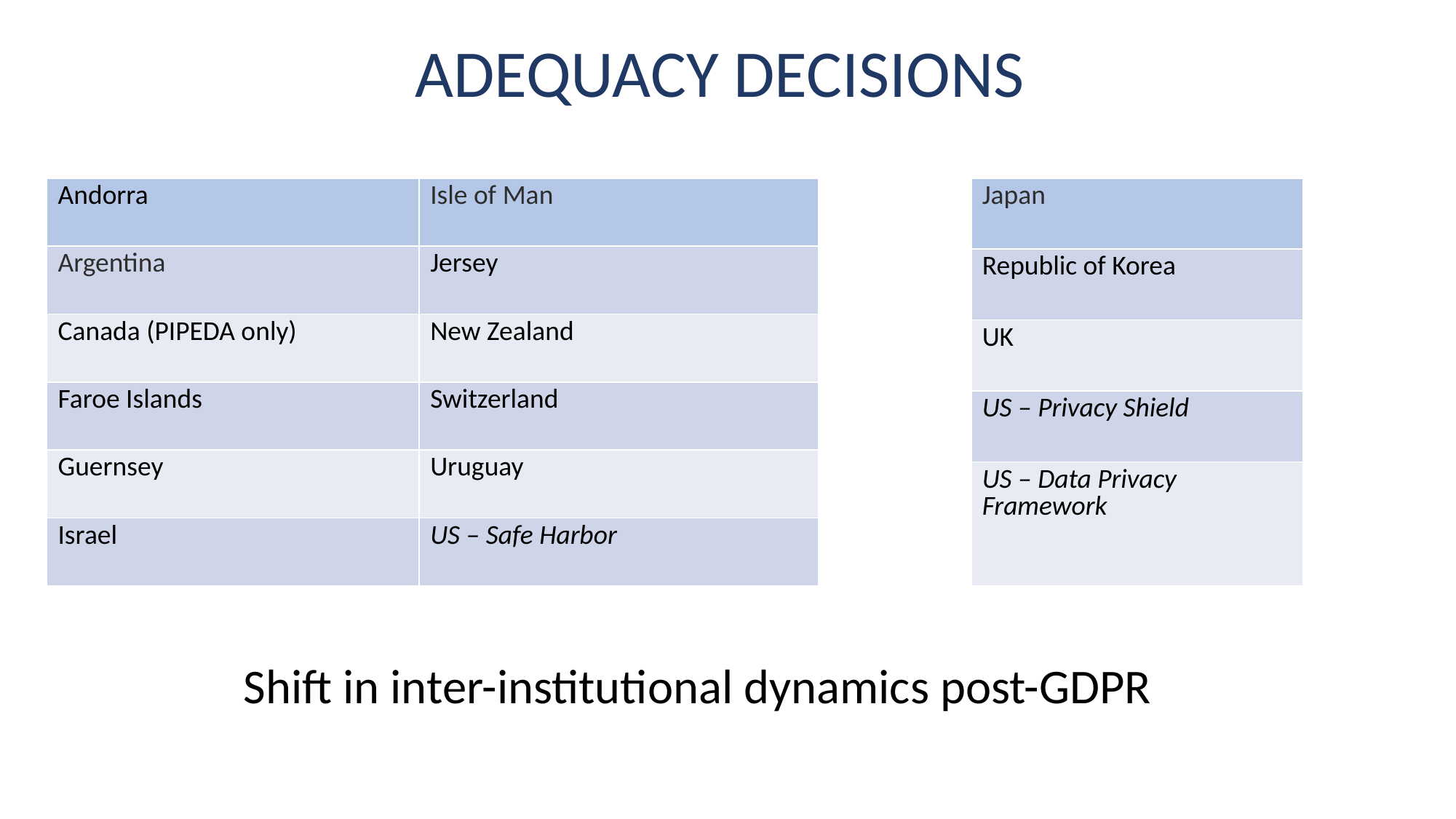

# ADEQUACY DECISIONS

| Andorra | Isle of Man |
| --- | --- |
| Argentina | Jersey |
| Canada (PIPEDA only) | New Zealand |
| Faroe Islands | Switzerland |
| Guernsey | Uruguay |
| Israel | US – Safe Harbor |
| Japan |
| --- |
| Republic of Korea |
| UK |
| US – Privacy Shield |
| US – Data Privacy Framework |
Shift in inter-institutional dynamics post-GDPR